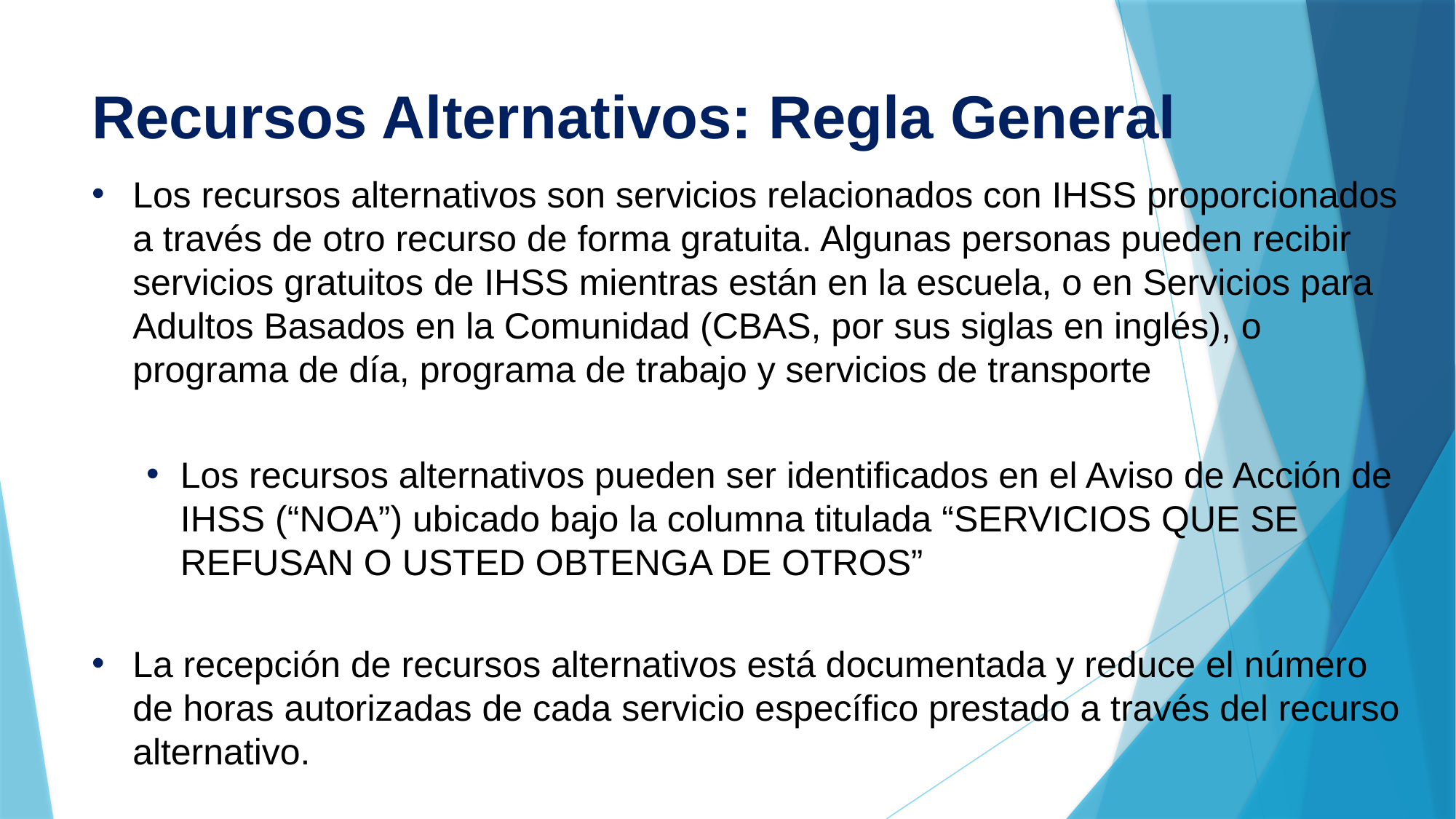

# Recursos Alternativos: Regla General
Los recursos alternativos son servicios relacionados con IHSS proporcionados a través de otro recurso de forma gratuita. Algunas personas pueden recibir servicios gratuitos de IHSS mientras están en la escuela, o en Servicios para Adultos Basados en la Comunidad (CBAS, por sus siglas en inglés), o programa de día, programa de trabajo y servicios de transporte

Los recursos alternativos pueden ser identificados en el Aviso de Acción de IHSS (“NOA”) ubicado bajo la columna titulada “SERVICIOS QUE SE REFUSAN O USTED OBTENGA DE OTROS”

La recepción de recursos alternativos está documentada y reduce el número de horas autorizadas de cada servicio específico prestado a través del recurso alternativo.